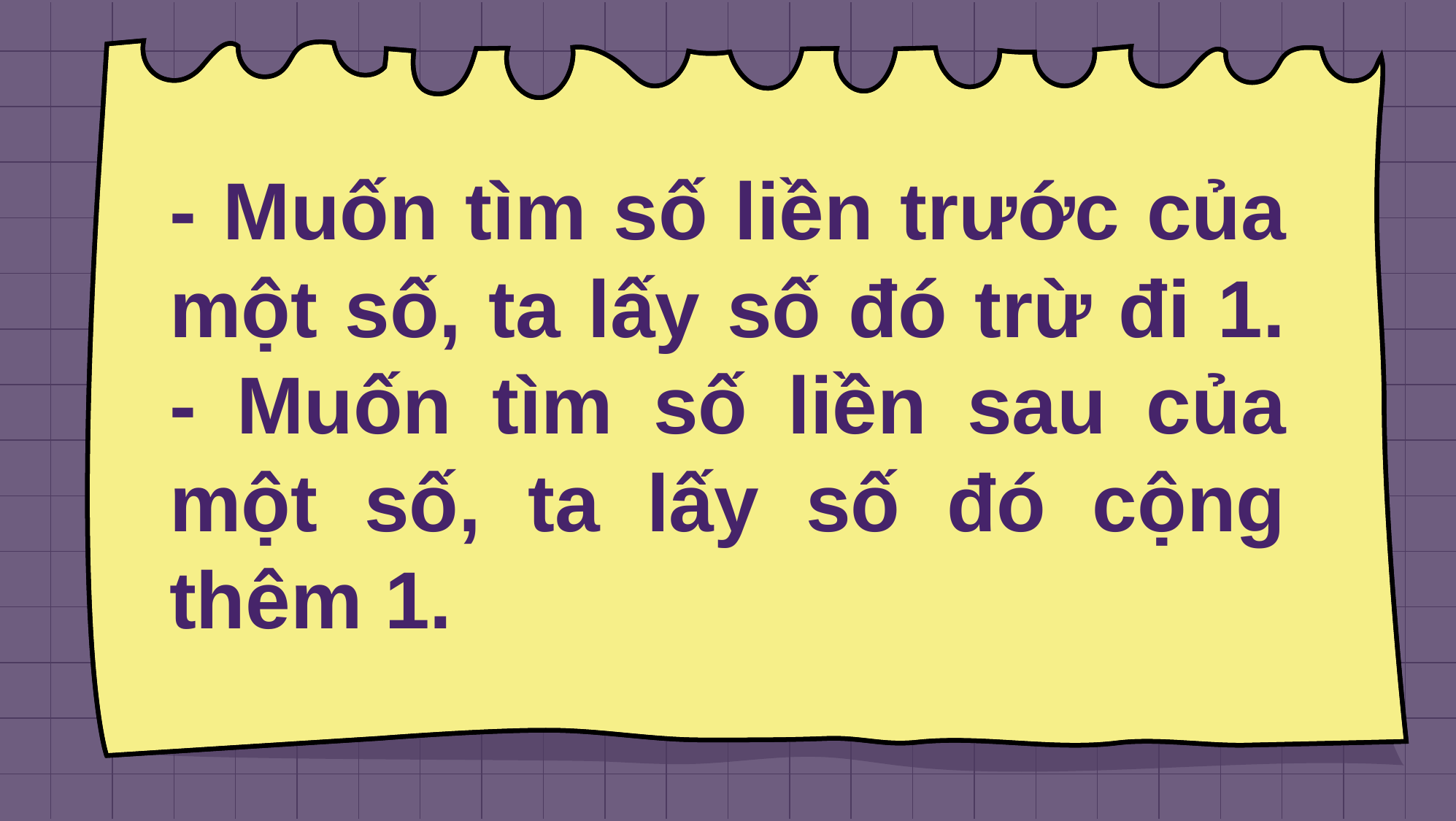

# - Muốn tìm số liền trước của một số, ta lấy số đó trừ đi 1. - Muốn tìm số liền sau của một số, ta lấy số đó cộng thêm 1.